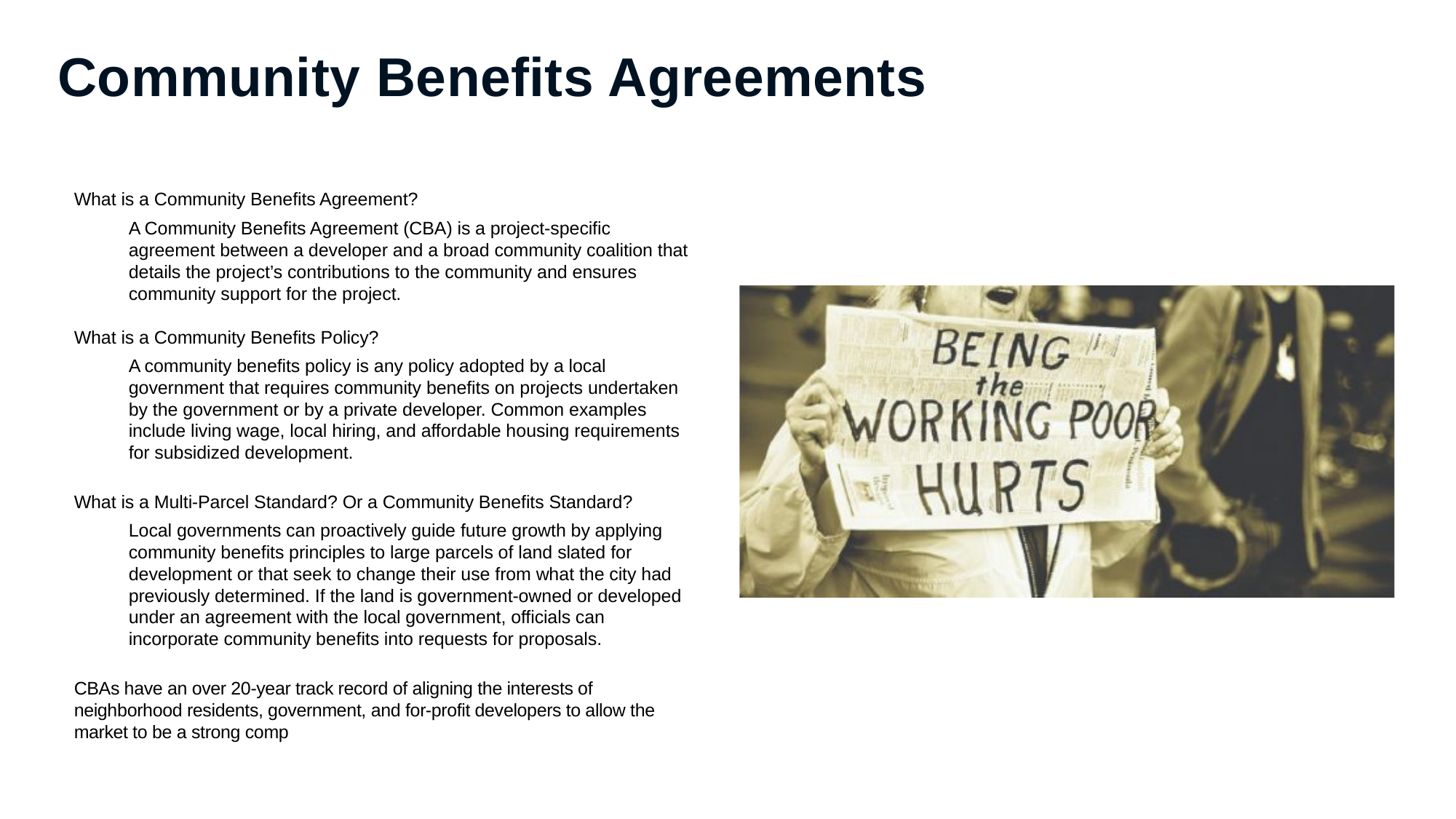

# Community Benefits Agreements
What is a Community Benefits Agreement?
A Community Benefits Agreement (CBA) is a project-specific agreement between a developer and a broad community coalition that details the project’s contributions to the community and ensures community support for the project.

What is a Community Benefits Policy?
A community benefits policy is any policy adopted by a local government that requires community benefits on projects undertaken by the government or by a private developer. Common examples include living wage, local hiring, and affordable housing requirements for subsidized development.

What is a Multi-Parcel Standard? Or a Community Benefits Standard?
Local governments can proactively guide future growth by applying community benefits principles to large parcels of land slated for development or that seek to change their use from what the city had previously determined. If the land is government-owned or developed under an agreement with the local government, officials can incorporate community benefits into requests for proposals.
CBAs have an over 20-year track record of aligning the interests of neighborhood residents, government, and for-profit developers to allow the market to be a strong comp